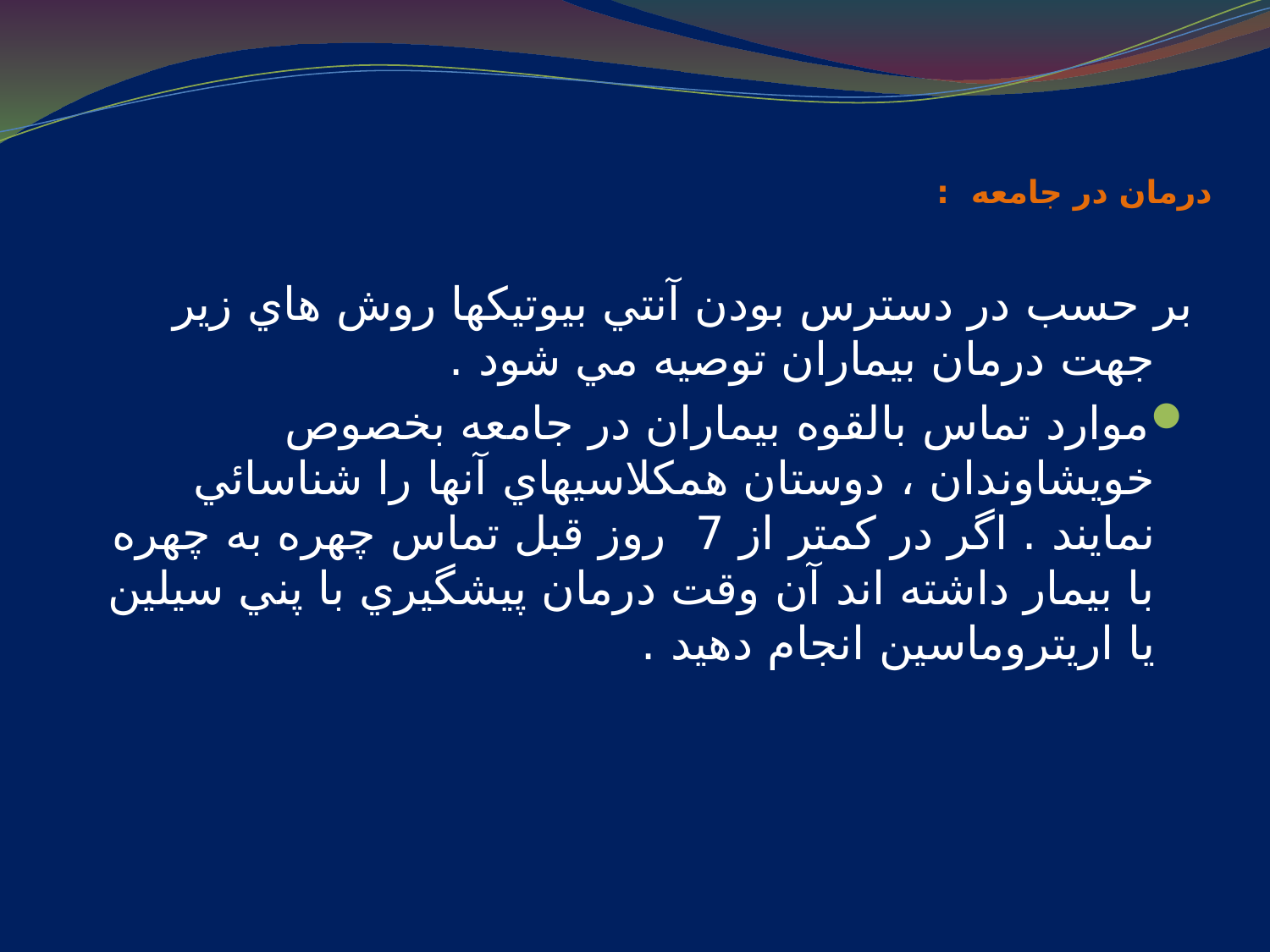

# درمان در جامعه  :
بر حسب در دسترس بودن آنتي بيوتيكها روش هاي زير جهت درمان بيماران توصيه مي شود .
موارد تماس بالقوه بيماران در جامعه بخصوص خويشاوندان ، دوستان همكلاسيهاي آنها را شناسائي  نمايند . اگر در كمتر از 7  روز قبل تماس چهره به چهره با بيمار داشته اند آن وقت درمان پيشگيري با پني سيلين يا اريتروماسين انجام دهيد .